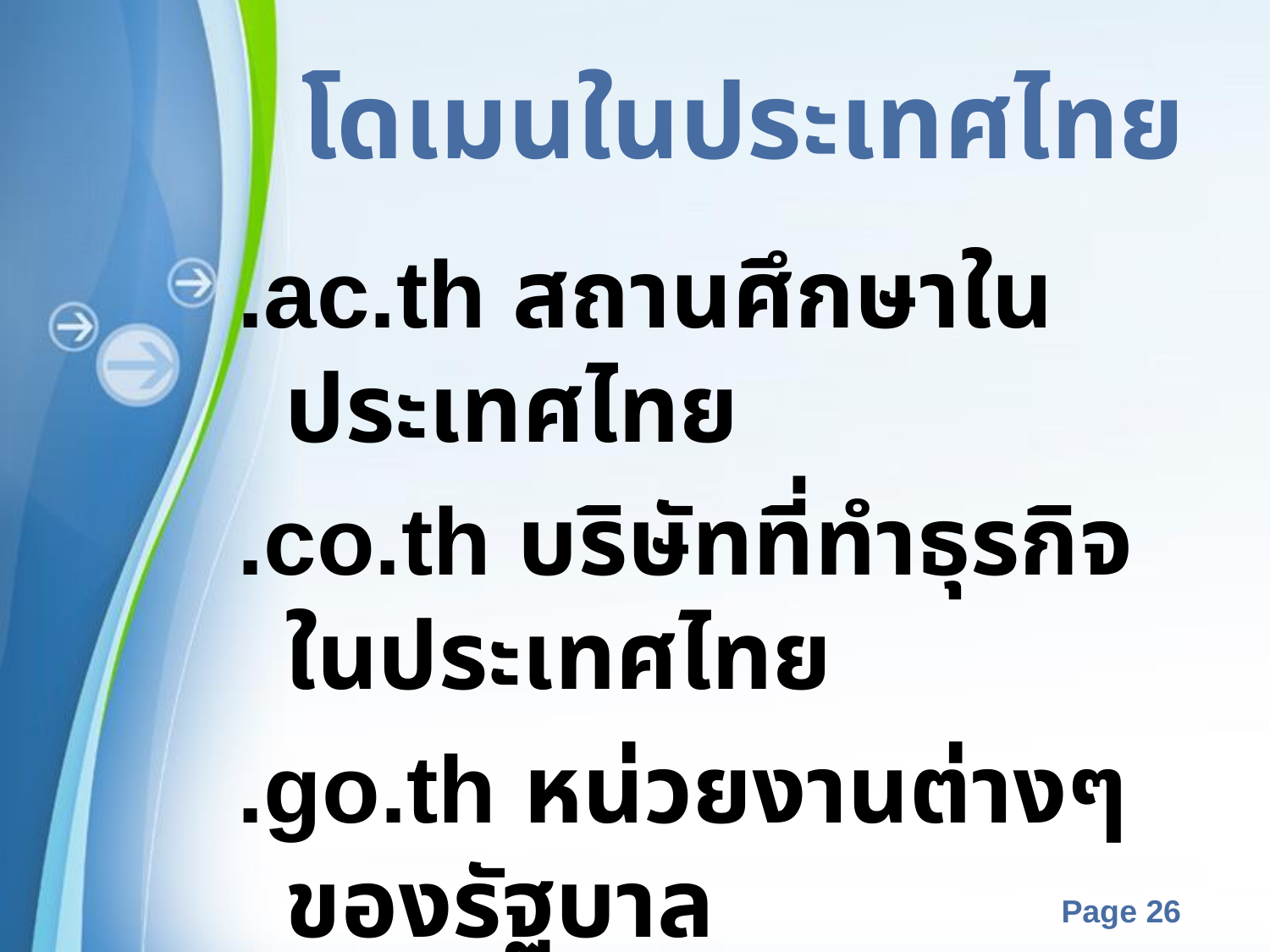

โดเมนในประเทศไทย
.ac.th สถานศึกษาในประเทศไทย
.co.th บริษัทที่ทำธุรกิจในประเทศไทย
.go.th หน่วยงานต่างๆ ของรัฐบาล